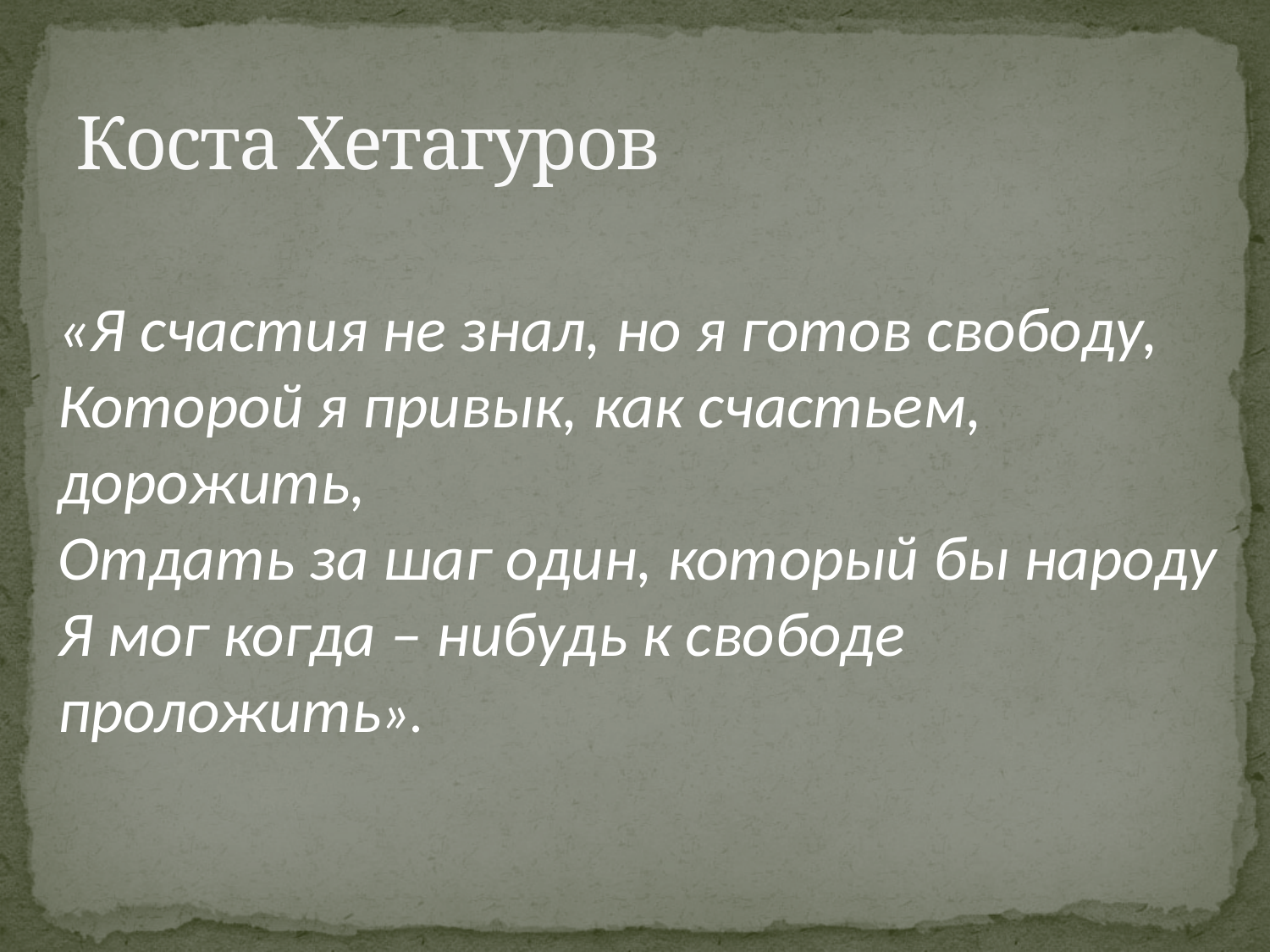

# Коста Хетагуров
«Я счастия не знал, но я готов свободу,
Которой я привык, как счастьем, дорожить,
Отдать за шаг один, который бы народу
Я мог когда – нибудь к свободе проложить».